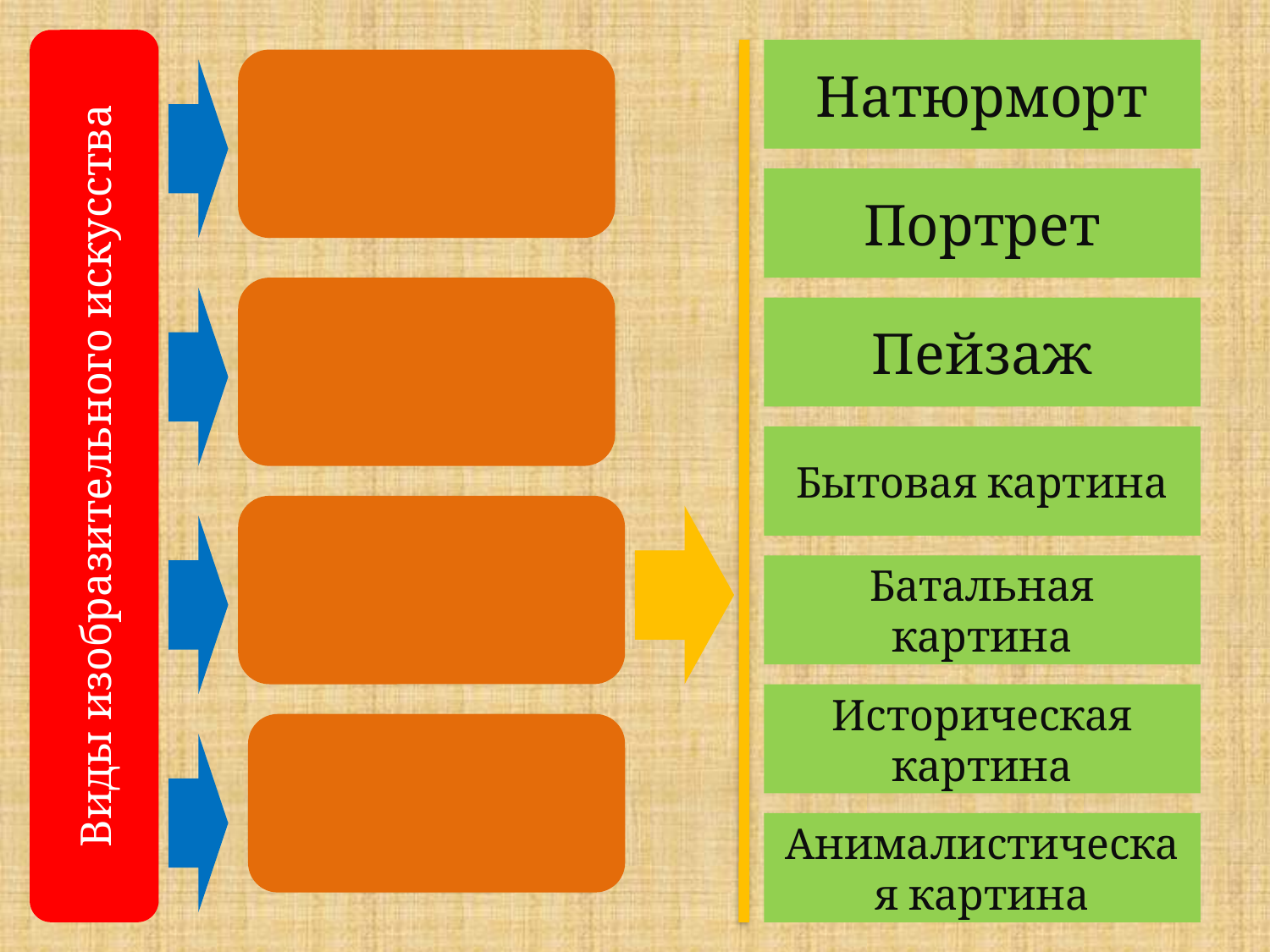

Натюрморт

Портрет

Пейзаж
Виды изобразительного искусства
Бытовая картина

Батальная картина
Историческая картина

Анималистическая картина